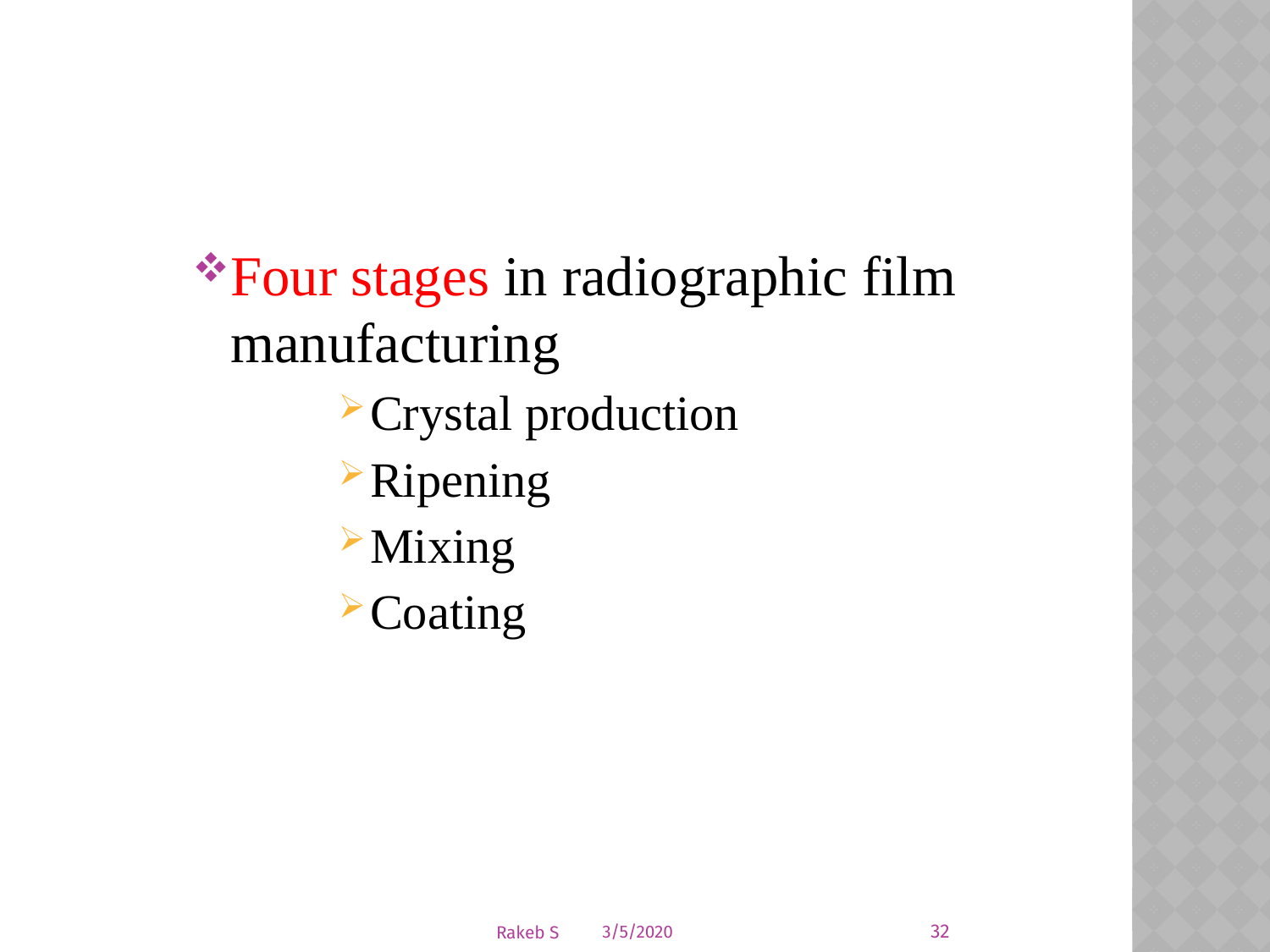

Four stages in radiographic film  manufacturing
Crystal production
Ripening
Mixing
Coating
32
Rakeb S
3/5/2020